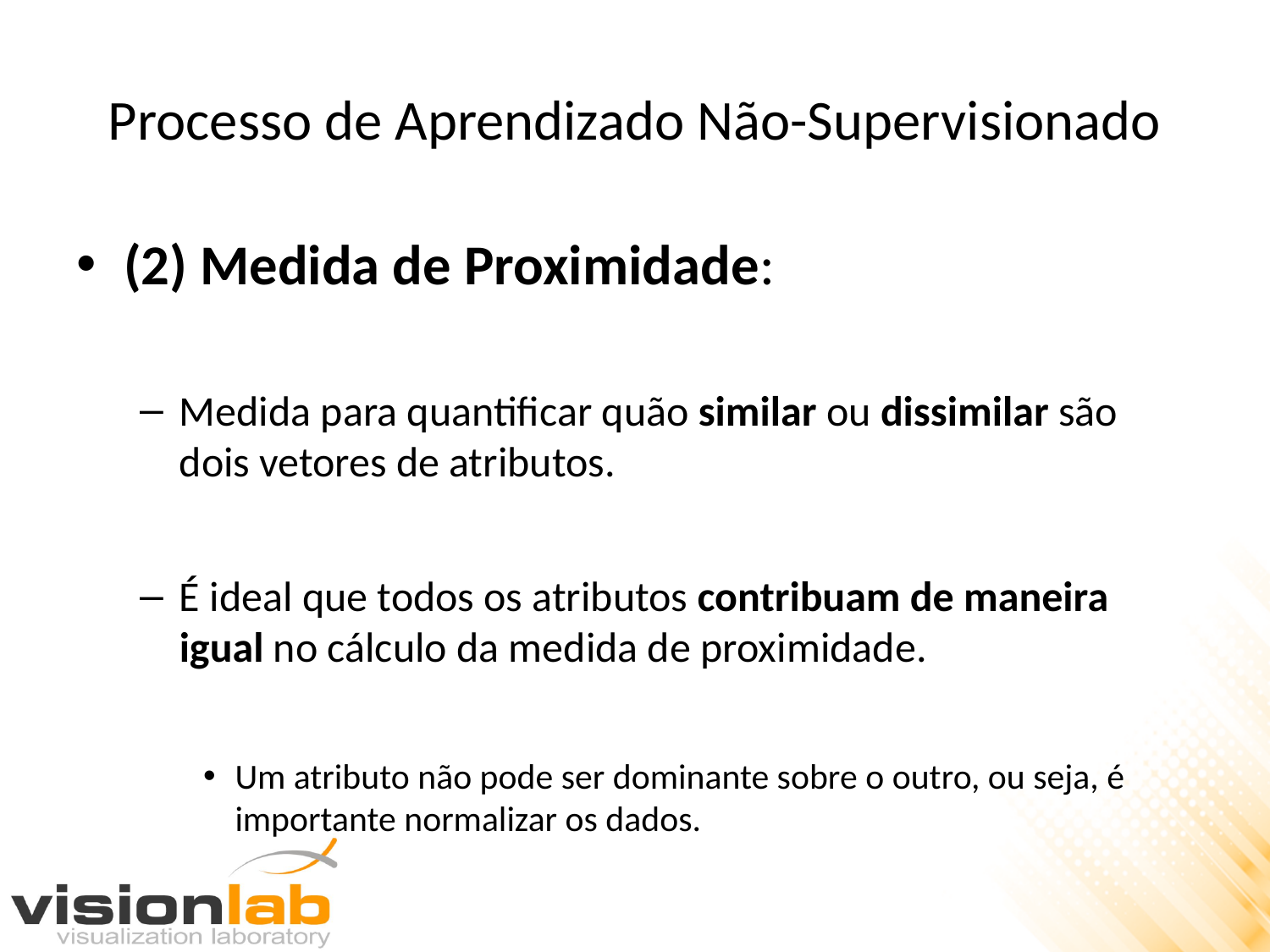

# Processo de Aprendizado Não-Supervisionado
(2) Medida de Proximidade:

Medida para quantificar quão similar ou dissimilar são dois vetores de atributos.

É ideal que todos os atributos contribuam de maneira igual no cálculo da medida de proximidade.

Um atributo não pode ser dominante sobre o outro, ou seja, é importante normalizar os dados.